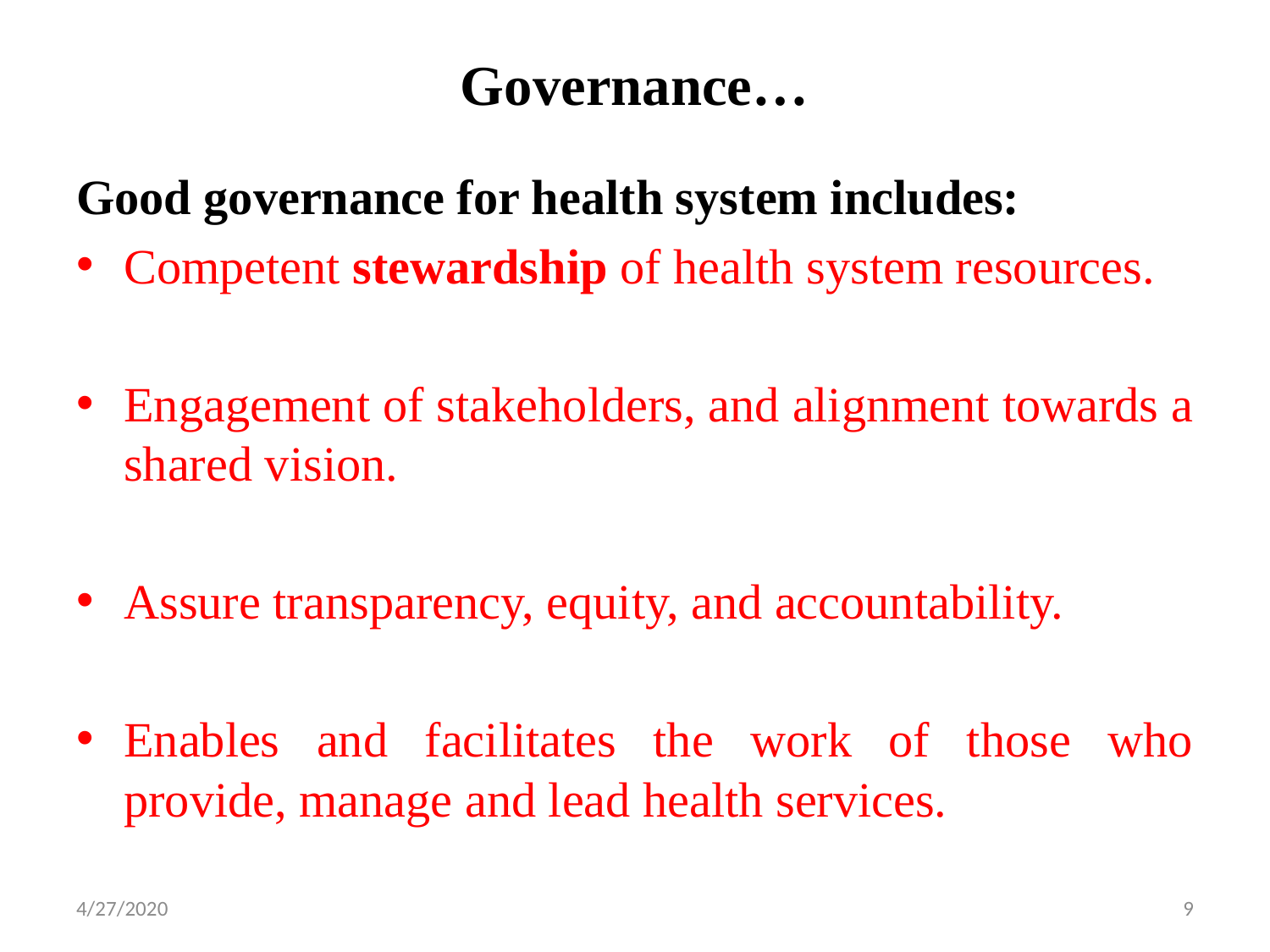

# Governance…
Good governance for health system includes:
Competent stewardship of health system resources.

Engagement of stakeholders, and alignment towards a shared vision.

Assure transparency, equity, and accountability.

Enables and facilitates the work of those who provide, manage and lead health services.

4/27/2020
9